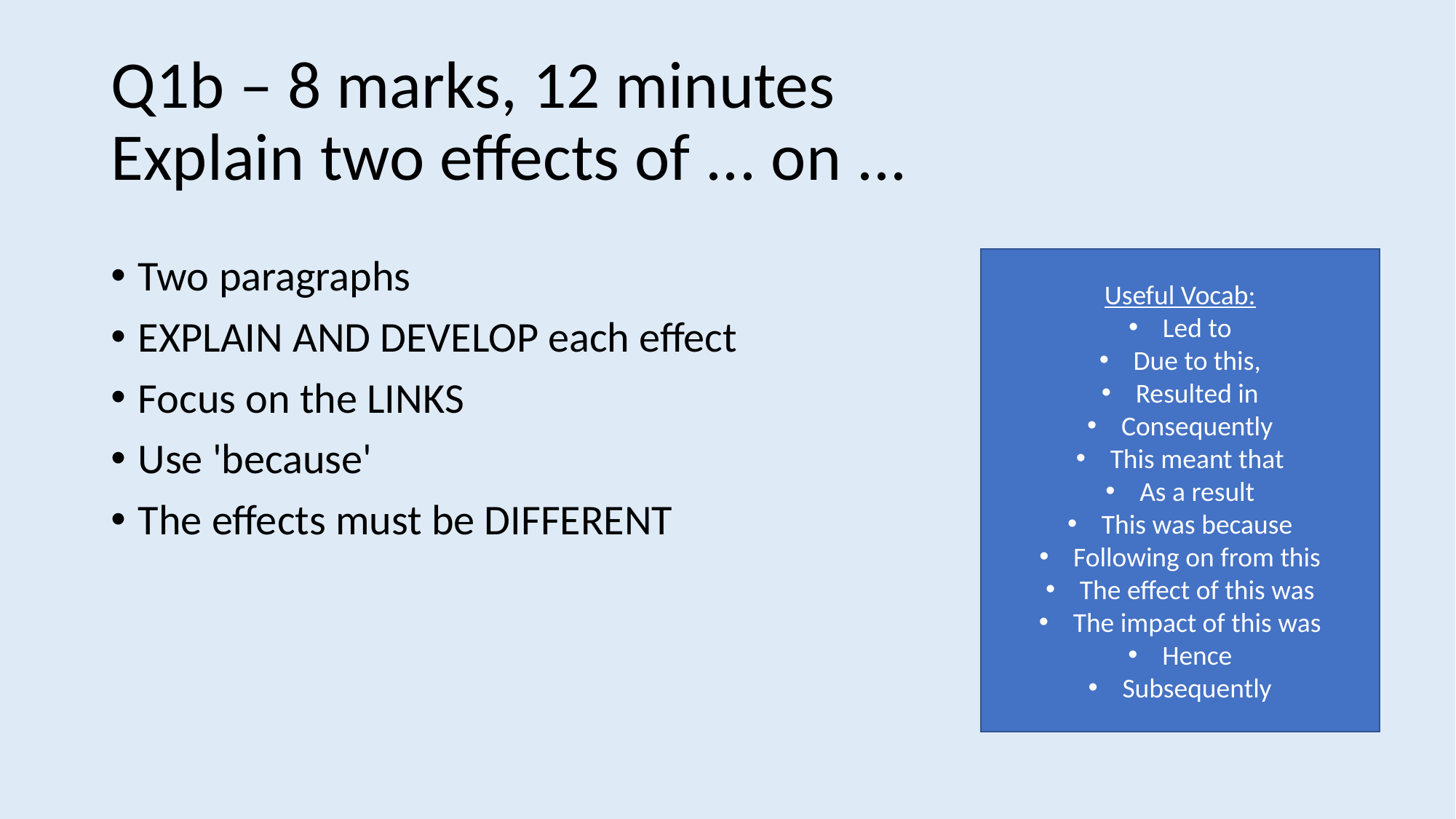

# Q1b – 8 marks, 12 minutes Explain two effects of ... on ...
Useful Vocab:
Led to
Due to this,
Resulted in
Consequently
This meant that
As a result
This was because
Following on from this
The effect of this was
The impact of this was
Hence
Subsequently
Two paragraphs
EXPLAIN AND DEVELOP each effect
Focus on the LINKS
Use 'because'
The effects must be DIFFERENT